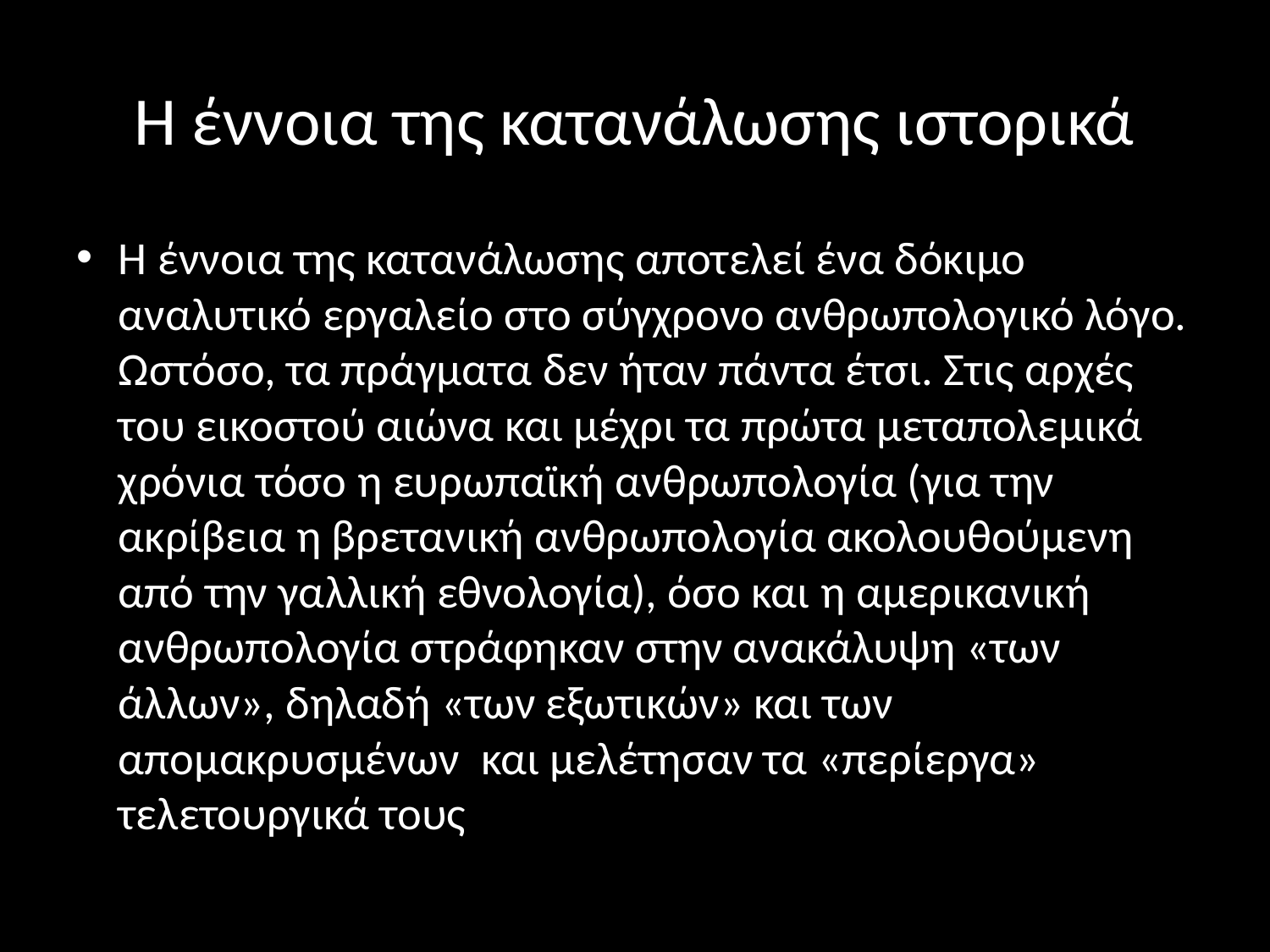

# Η έννοια της κατανάλωσης ιστορικά
Η έννοια της κατανάλωσης αποτελεί ένα δόκιμο αναλυτικό εργαλείο στο σύγχρονο ανθρωπολογικό λόγο. Ωστόσο, τα πράγματα δεν ήταν πάντα έτσι. Στις αρχές του εικοστού αιώνα και μέχρι τα πρώτα μεταπολεμικά χρόνια τόσο η ευρωπαϊκή ανθρωπολογία (για την ακρίβεια η βρετανική ανθρωπολογία ακολουθούμενη από την γαλλική εθνολογία), όσο και η αμερικανική ανθρωπολογία στράφηκαν στην ανακάλυψη «των άλλων», δηλαδή «των εξωτικών» και των απομακρυσμένων  και μελέτησαν τα «περίεργα» τελετουργικά τους